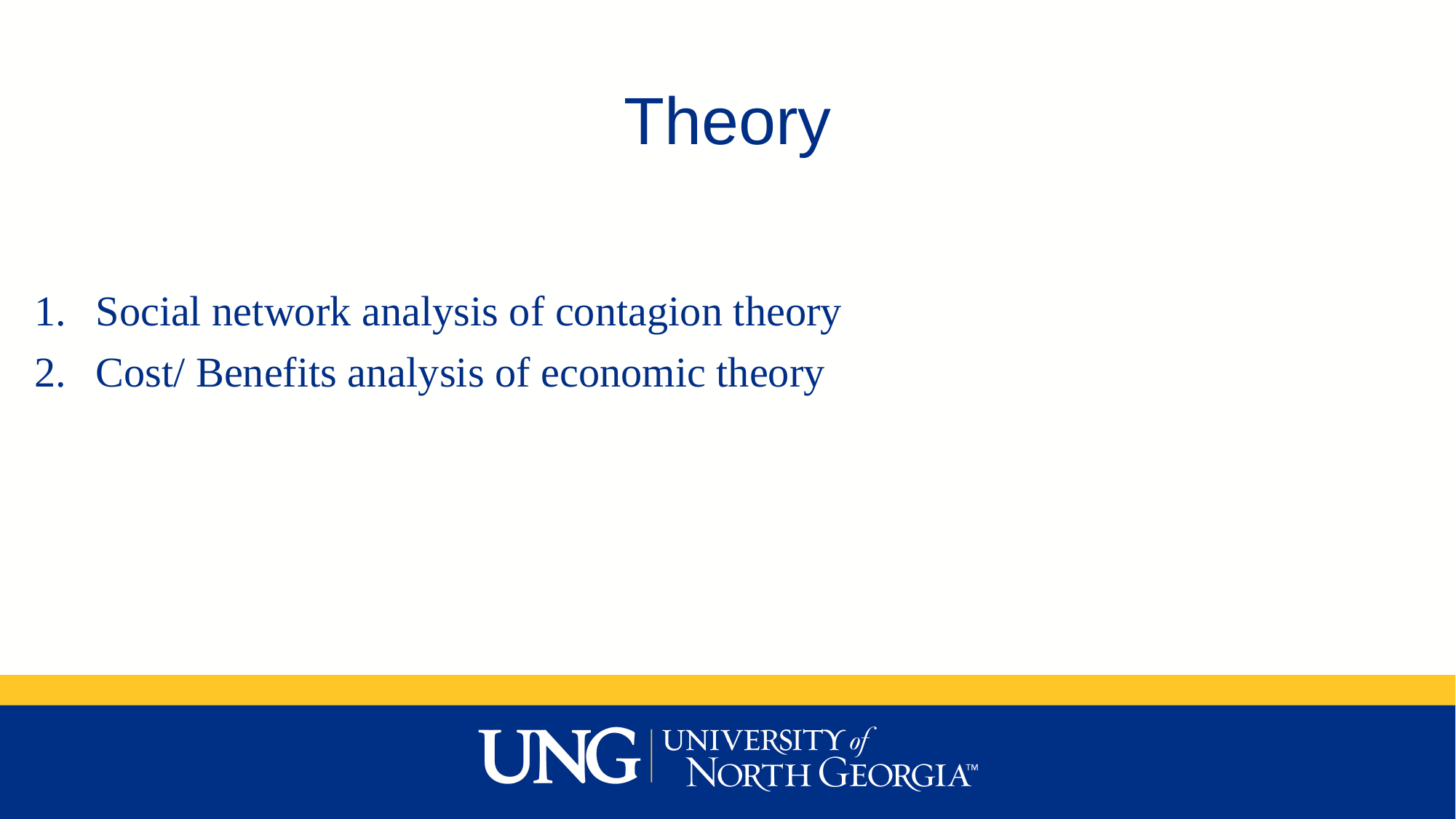

# Theory

Social network analysis of contagion theory
Cost/ Benefits analysis of economic theory